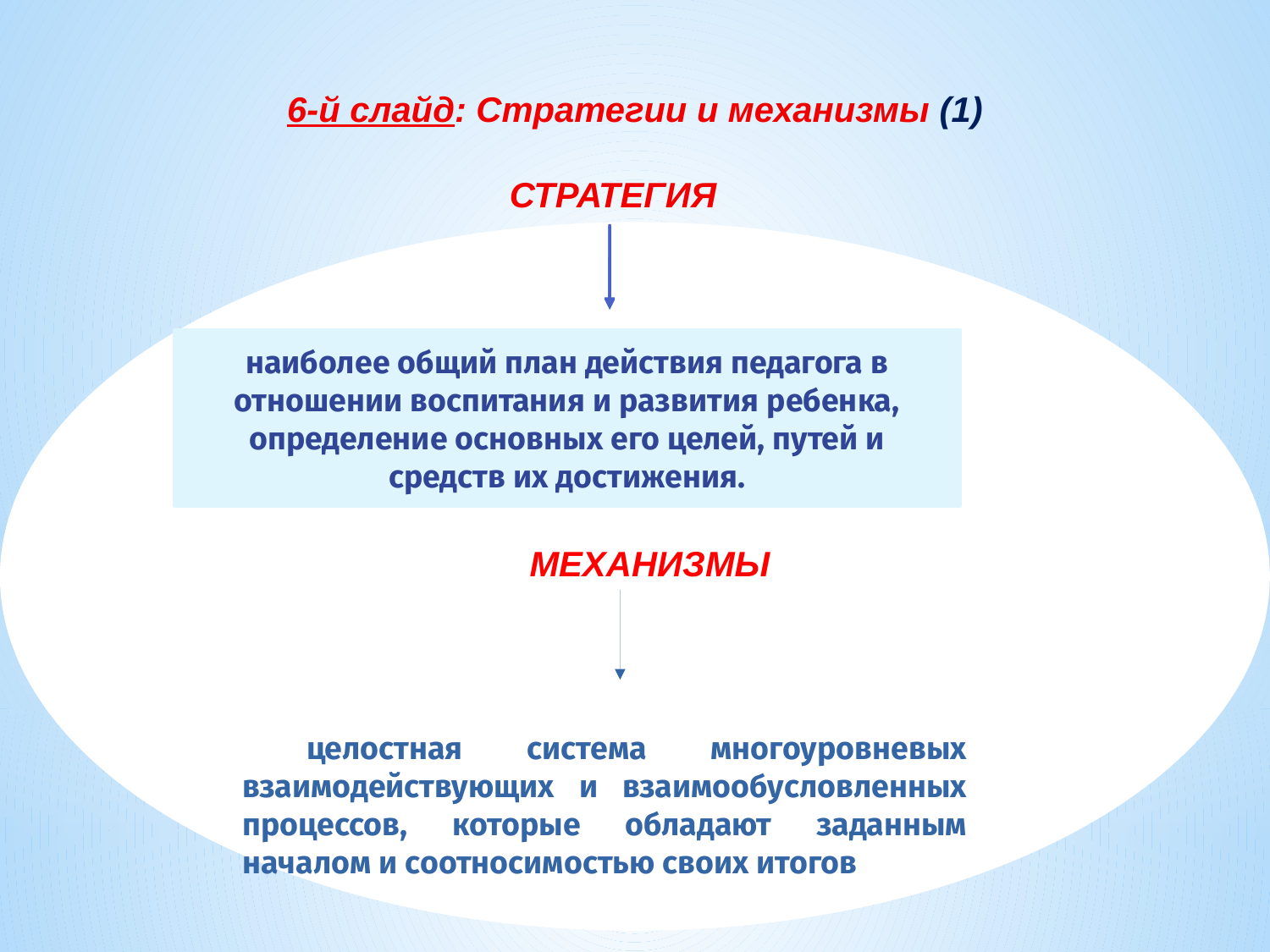

6-й слайд: Стратегии и механизмы (1)
СТРАТЕГИЯ

наиболее общий план действия педагога в отношении воспитания и развития ребенка, определение основных его целей, путей и средств их достижения.
 МЕХАНИЗМЫ

 целостная система многоуровневых взаимодействующих и взаимообусловленных процессов, которые обладают заданным началом и соотносимостью своих итогов